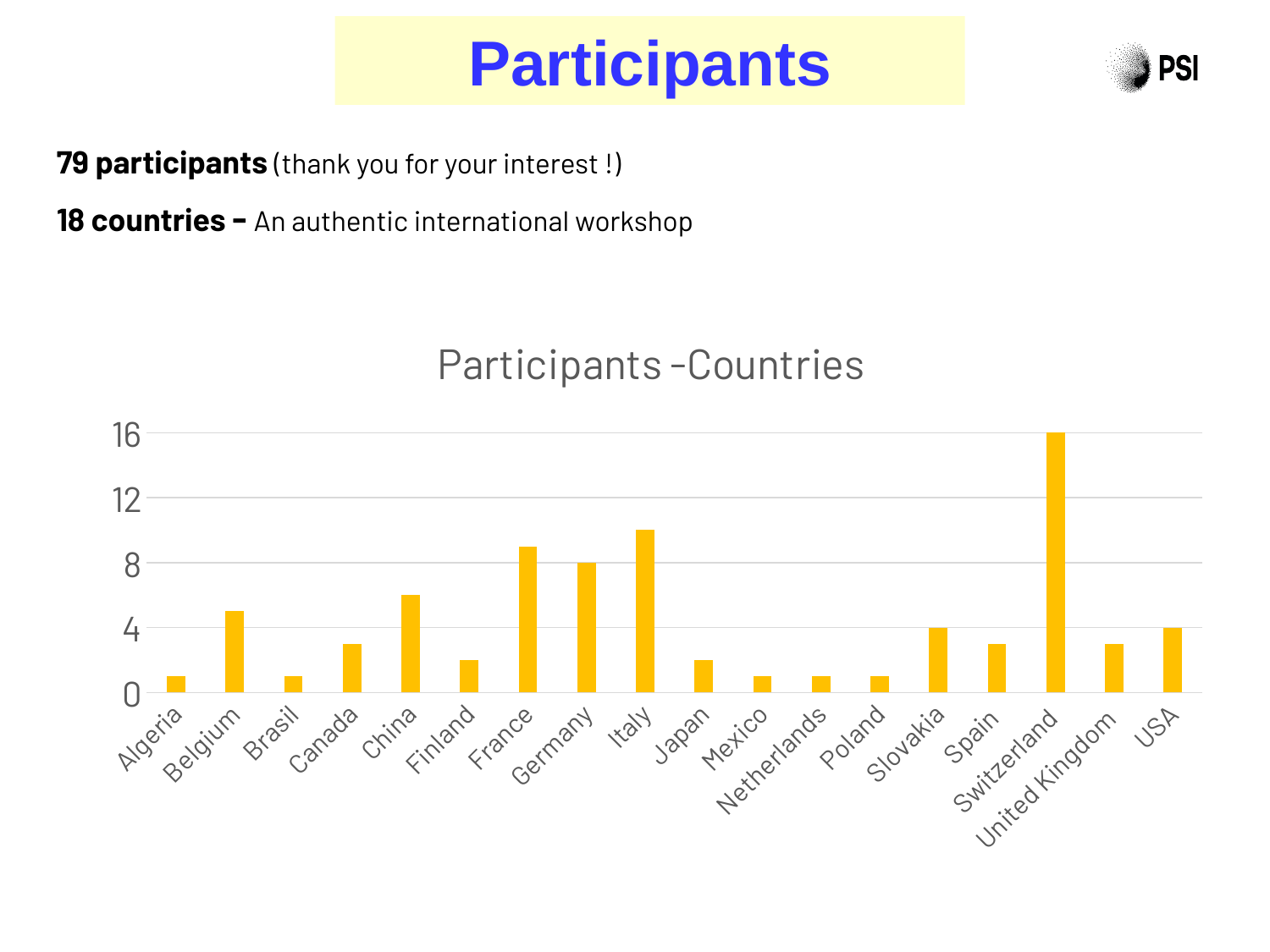

Participants
79 participants (thank you for your interest !)
18 countries - An authentic international workshop

### Chart: Participants -Countries

| Category |  |
|---|---|
| Algeria | 1.0 |
| Belgium | 5.0 |
| Brasil | 1.0 |
| Canada | 3.0 |
| China | 6.0 |
| Finland | 2.0 |
| France | 9.0 |
| Germany | 8.0 |
| Italy | 10.0 |
| Japan | 2.0 |
| Mexico | 1.0 |
| Netherlands | 1.0 |
| Poland | 1.0 |
| Slovakia | 4.0 |
| Spain  | 3.0 |
| Switzerland  | 16.0 |
| United Kingdom  | 3.0 |
| USA | 4.0 |